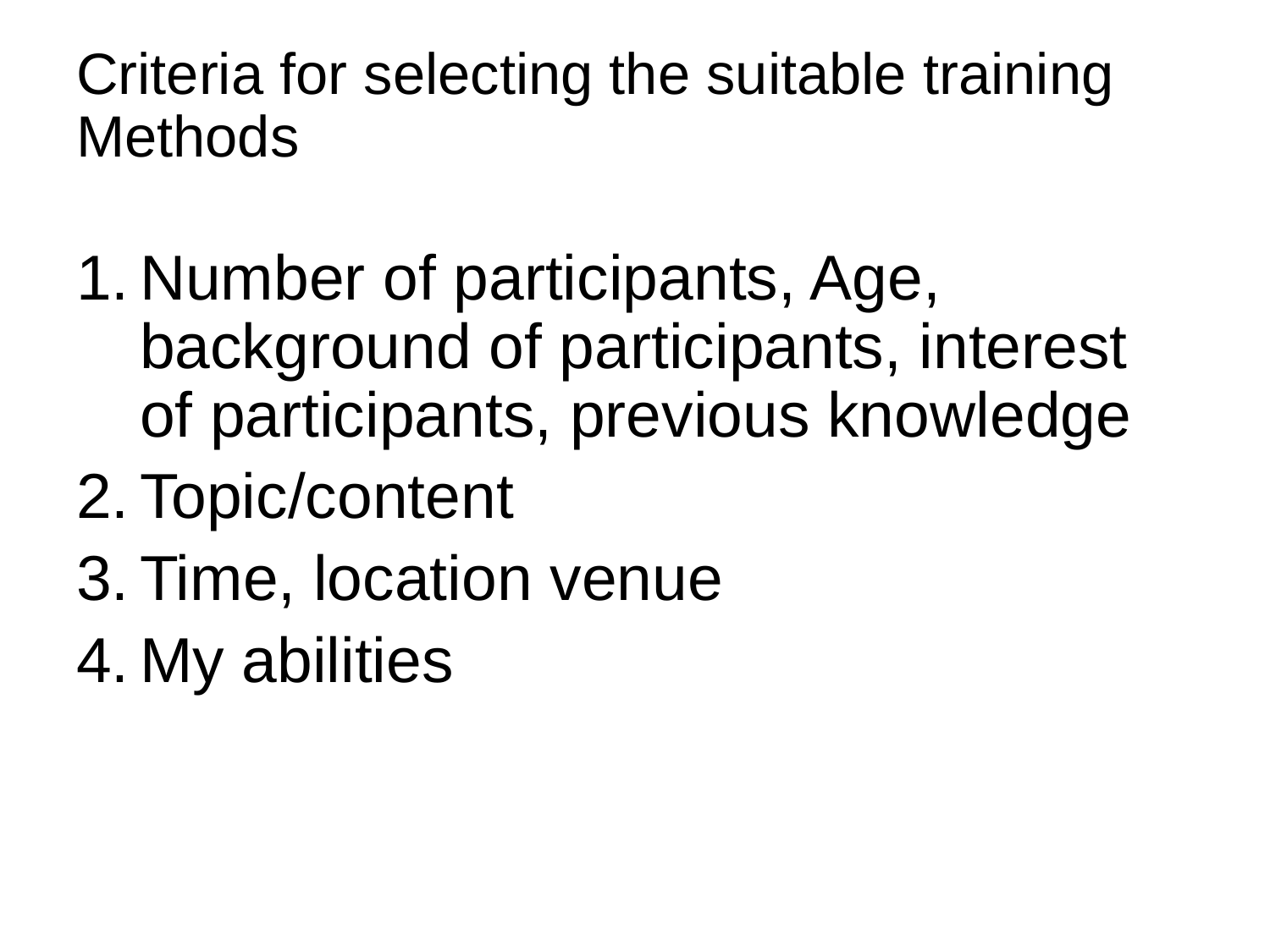

# Criteria for selecting the suitable training Methods
Number of participants, Age, background of participants, interest of participants, previous knowledge
Topic/content
Time, location venue
My abilities